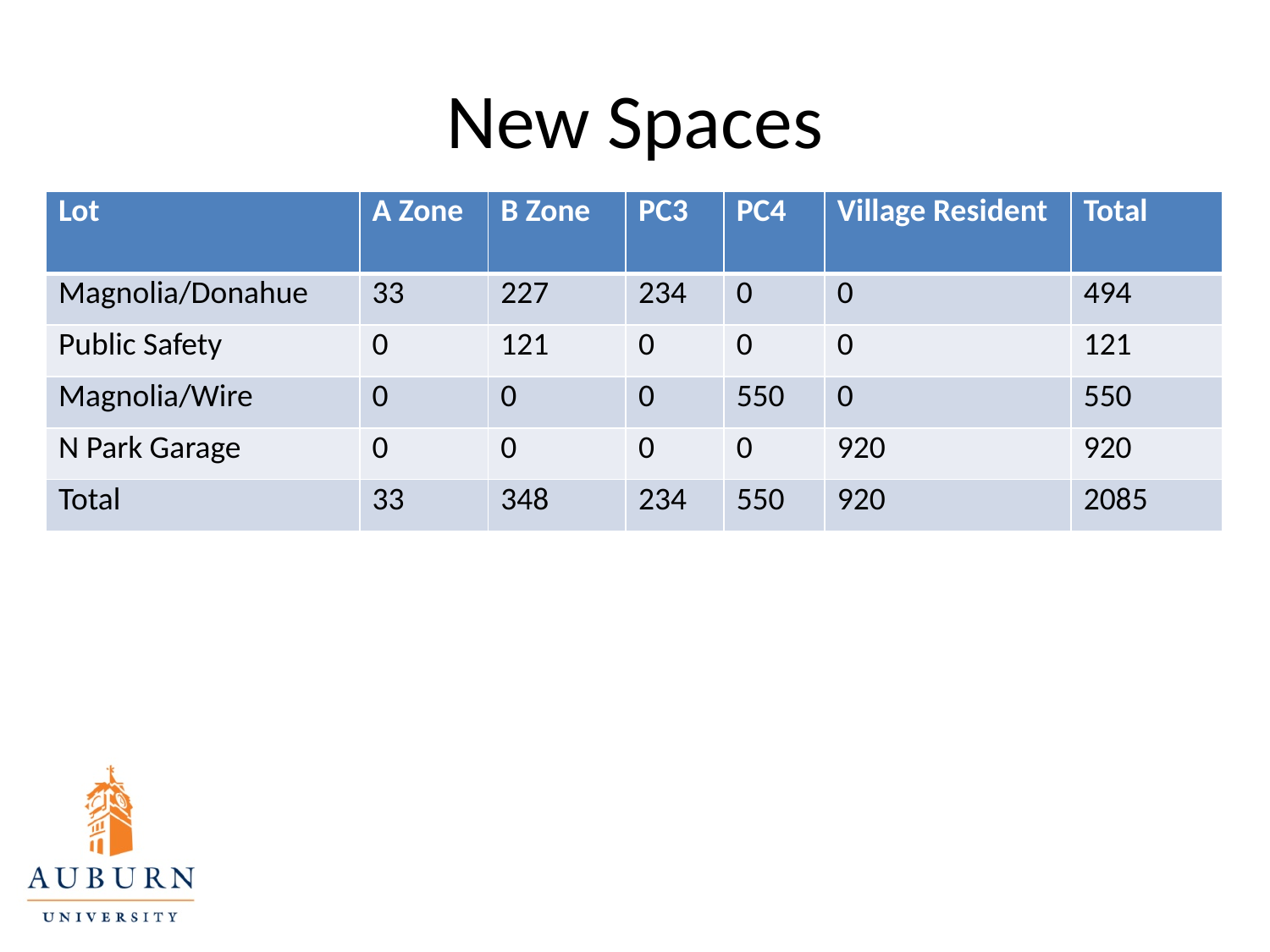

# New Spaces
| Lot | A Zone | B Zone | PC3 | PC4 | Village Resident | Total |
| --- | --- | --- | --- | --- | --- | --- |
| Magnolia/Donahue | 33 | 227 | 234 | 0 | 0 | 494 |
| Public Safety | 0 | 121 | 0 | 0 | 0 | 121 |
| Magnolia/Wire | 0 | 0 | 0 | 550 | 0 | 550 |
| N Park Garage | 0 | 0 | 0 | 0 | 920 | 920 |
| Total | 33 | 348 | 234 | 550 | 920 | 2085 |